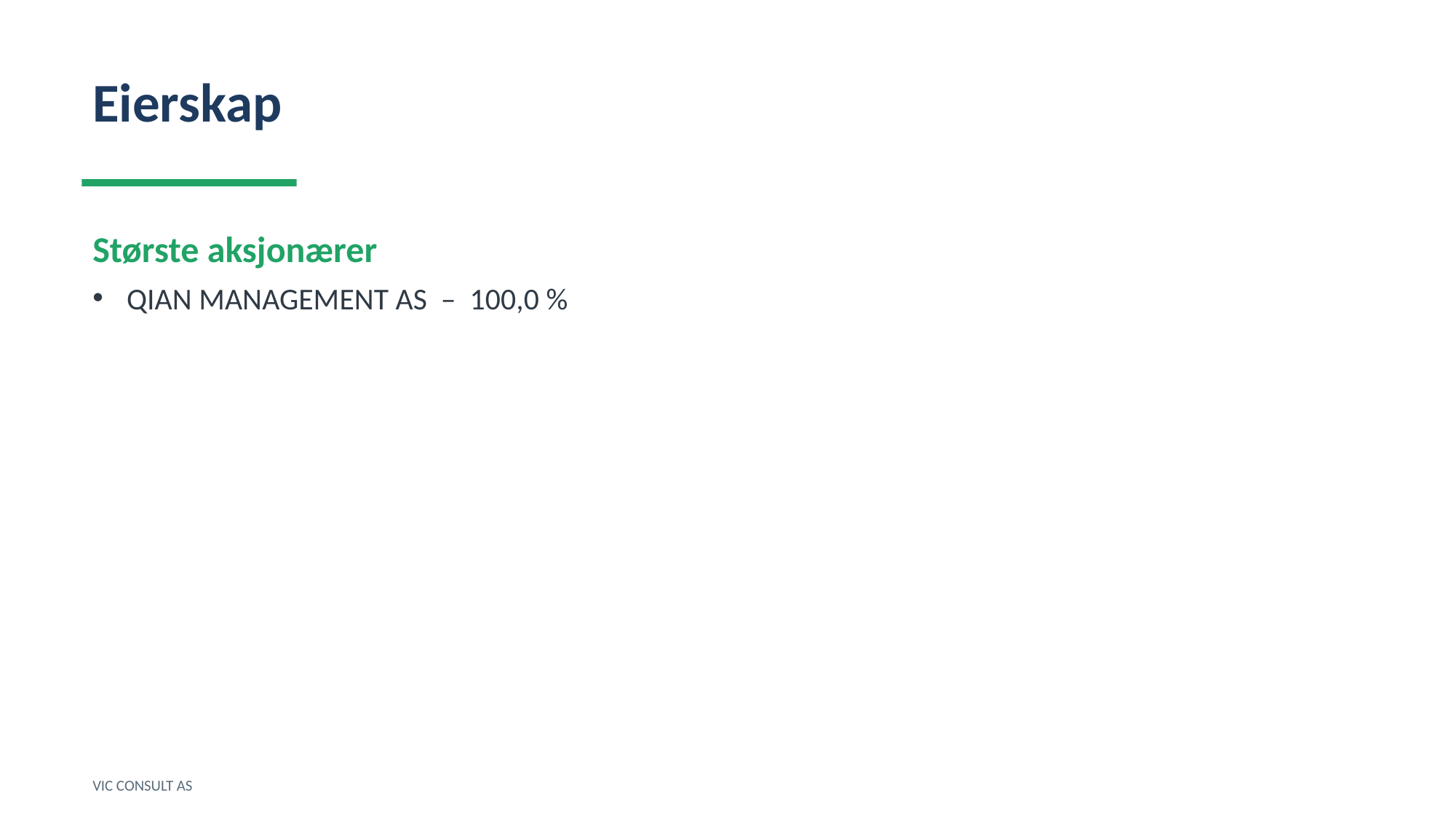

Eierskap

Største aksjonærer
QIAN MANAGEMENT AS  –  100,0 %
VIC CONSULT AS